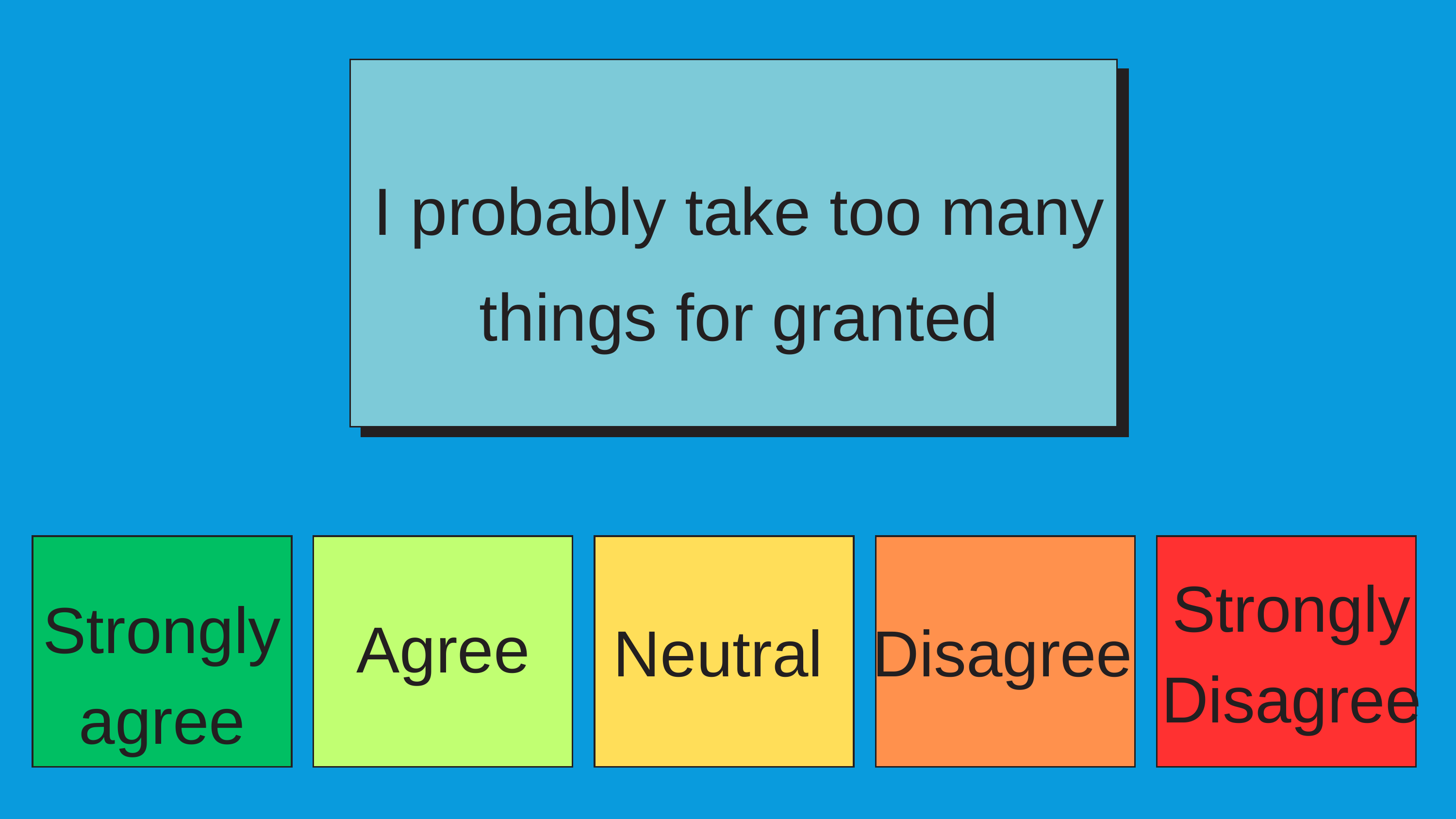

I probably take too many things for granted

Strongly
Disagree
Strongly
agree
Agree
Neutral
Disagree